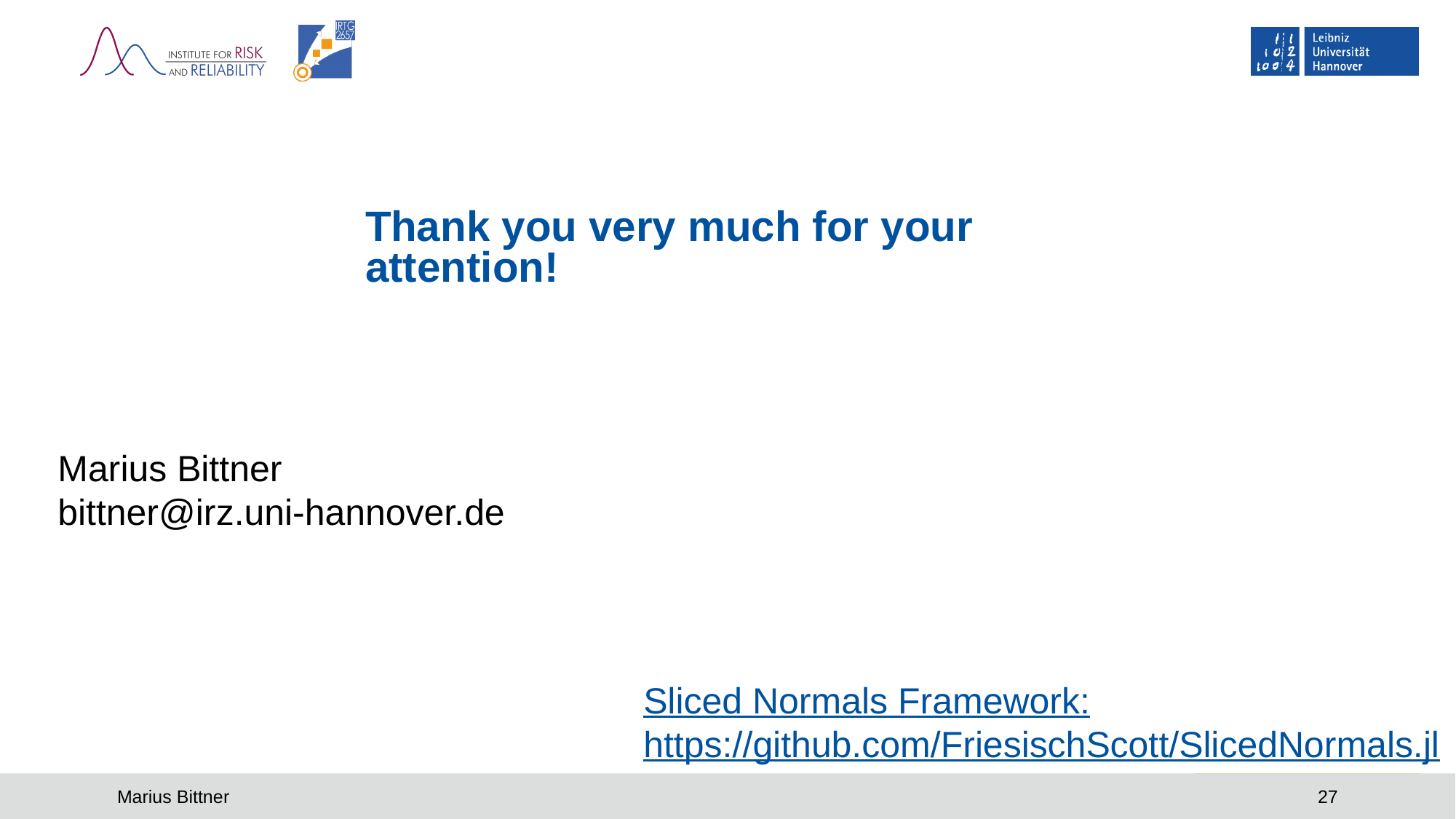

# Thank you very much for your attention!
Marius Bittner
bittner@irz.uni-hannover.de
Sliced Normals Framework:
https://github.com/FriesischScott/SlicedNormals.jl